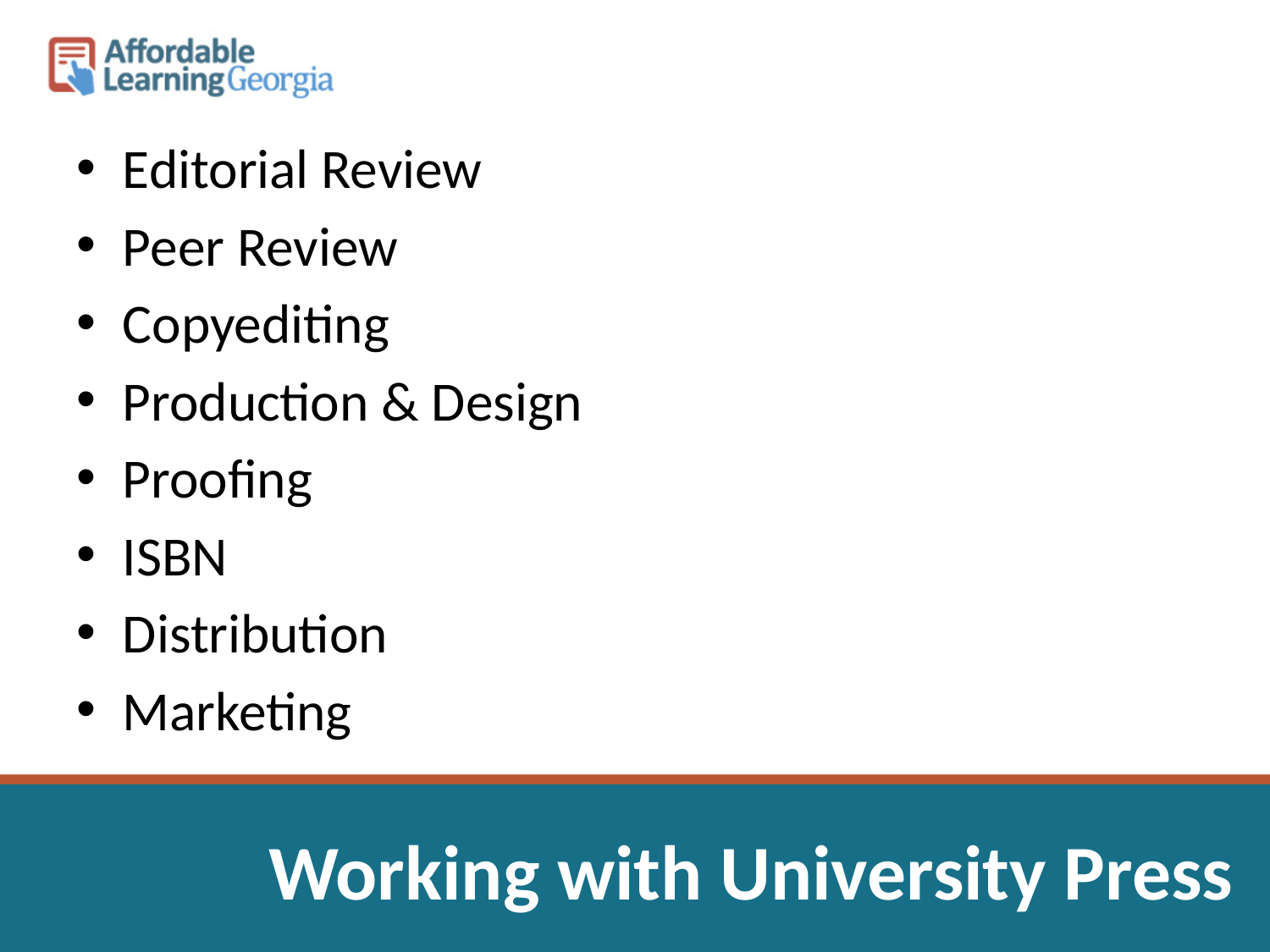

Editorial Review
Peer Review
Copyediting
Production & Design
Proofing
ISBN
Distribution
Marketing

# Working with University Press